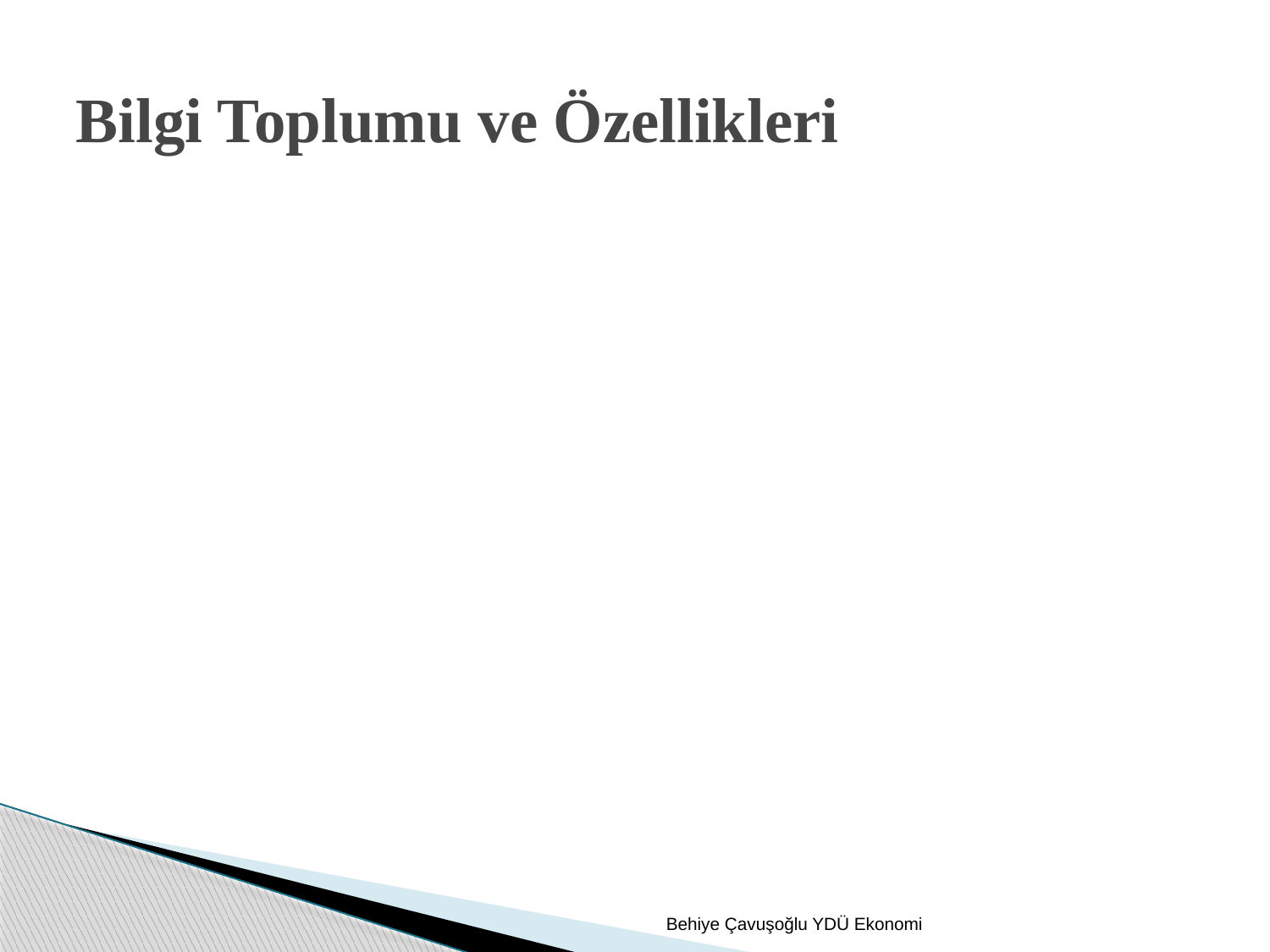

# Bilgi Toplumu ve Özellikleri

Behiye Çavuşoğlu YDÜ Ekonomi